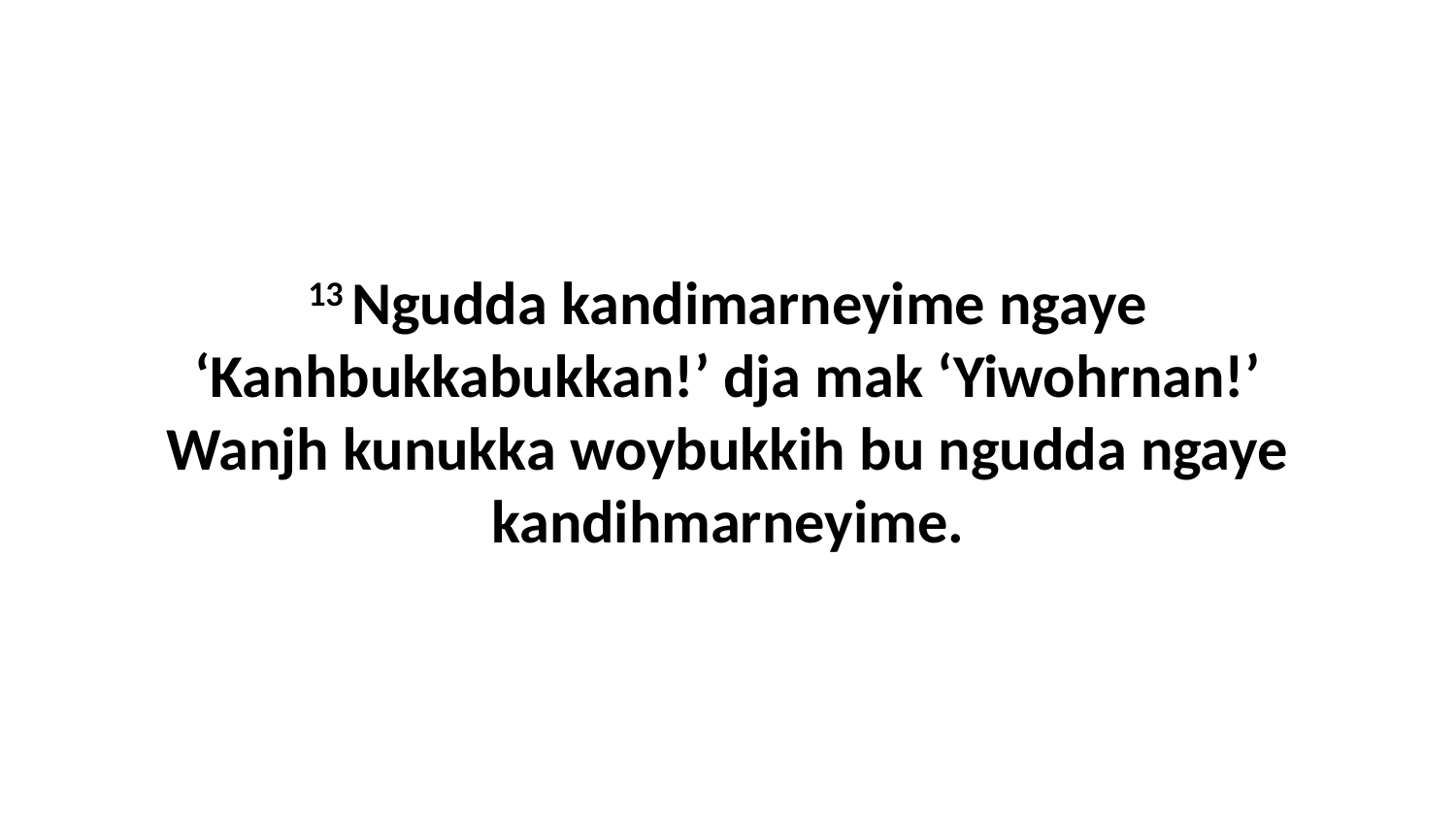

13 Ngudda kandimarneyime ngaye ‘Kanhbukkabukkan!’ dja mak ‘Yiwohrnan!’ Wanjh kunukka woybukkih bu ngudda ngaye kandihmarneyime.